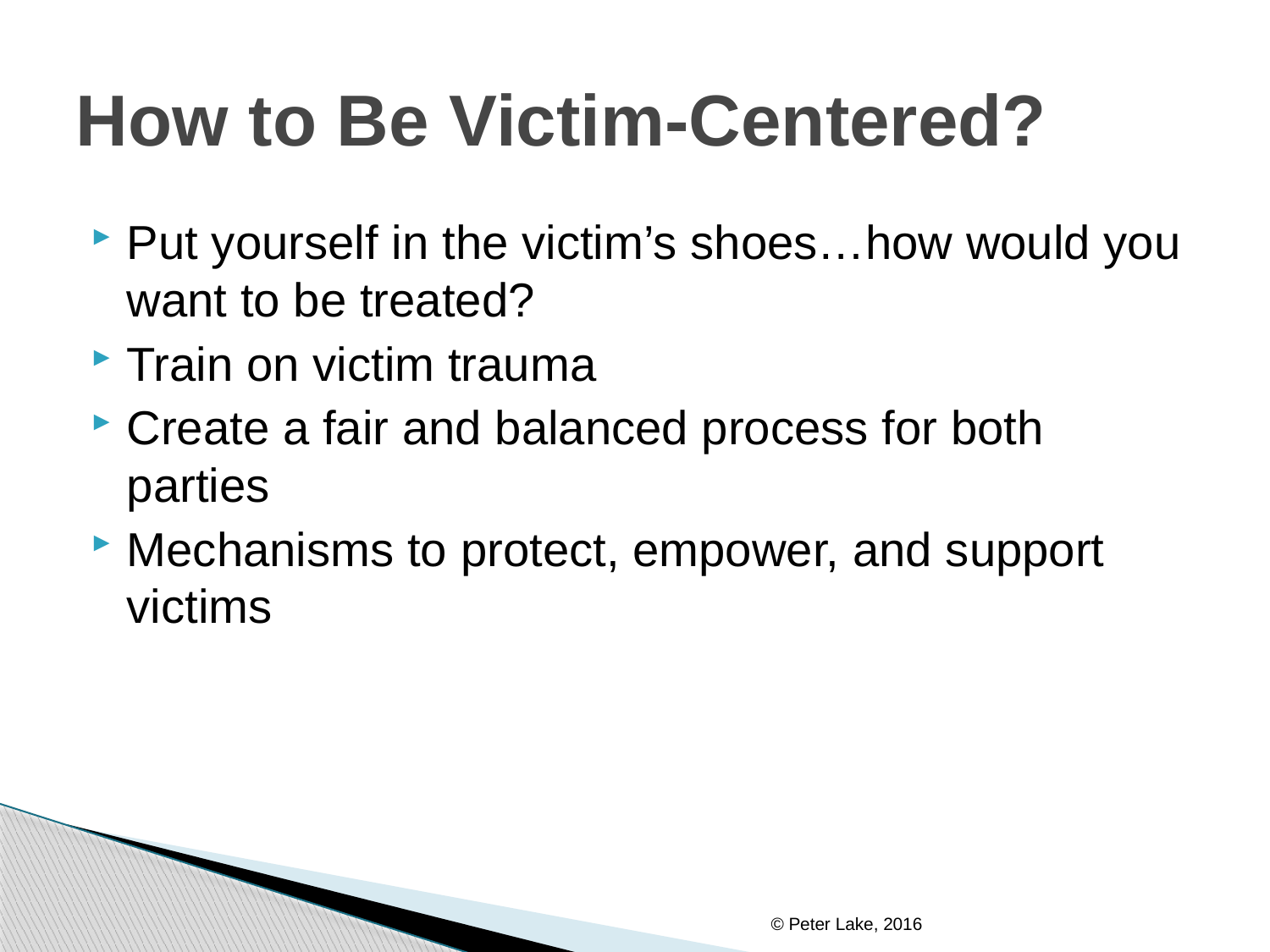

# How to Be Victim-Centered?
Put yourself in the victim’s shoes…how would you want to be treated?
Train on victim trauma
Create a fair and balanced process for both parties
Mechanisms to protect, empower, and support victims
© Peter Lake, 2016